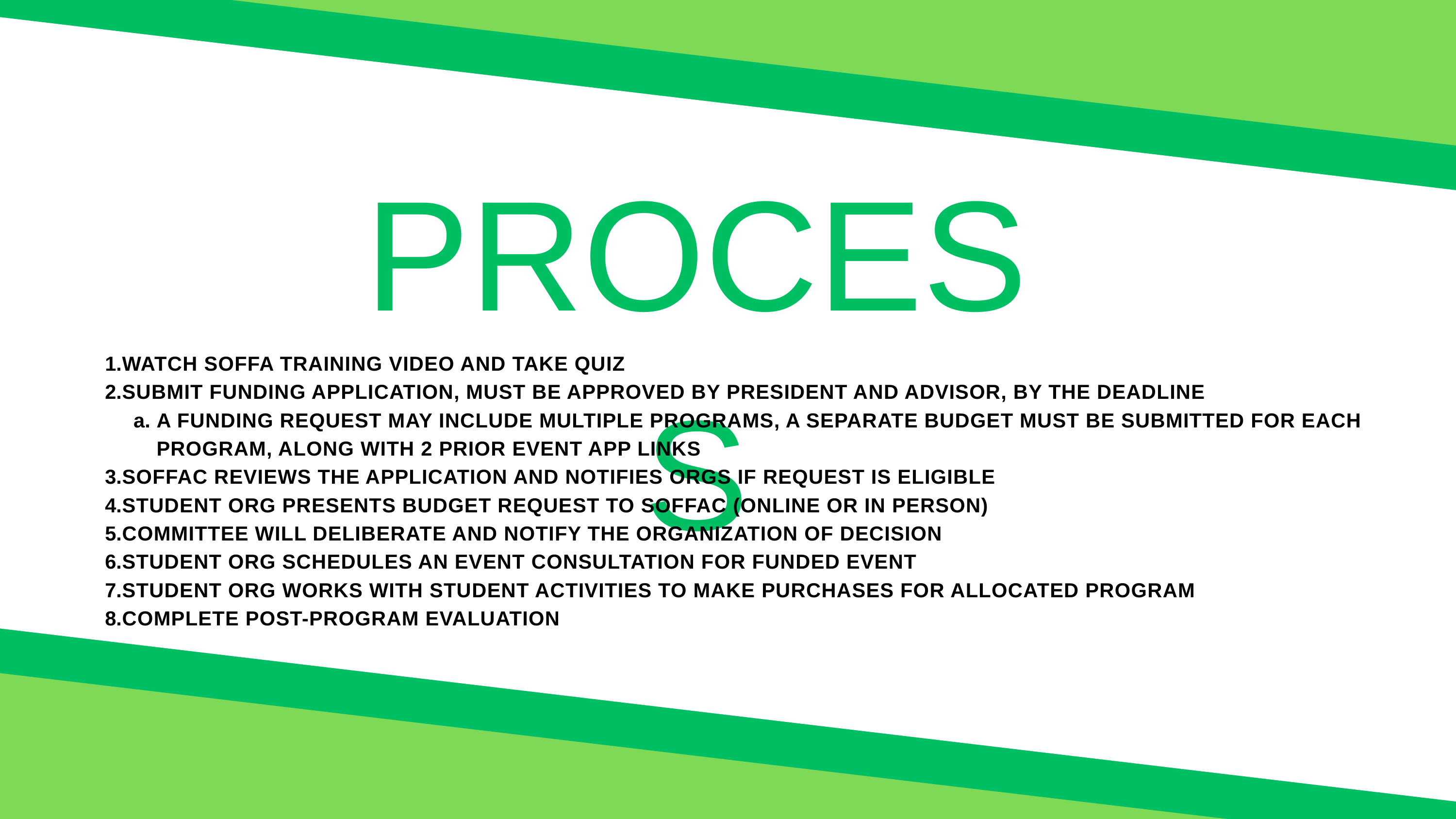

PROCESS
WATCH SOFFA TRAINING VIDEO AND TAKE QUIZ
SUBMIT FUNDING APPLICATION, MUST BE APPROVED BY PRESIDENT AND ADVISOR, BY THE DEADLINE
A FUNDING REQUEST MAY INCLUDE MULTIPLE PROGRAMS, A SEPARATE BUDGET MUST BE SUBMITTED FOR EACH PROGRAM, ALONG WITH 2 PRIOR EVENT APP LINKS
SOFFAC REVIEWS THE APPLICATION AND NOTIFIES ORGS IF REQUEST IS ELIGIBLE
STUDENT ORG PRESENTS BUDGET REQUEST TO SOFFAC (ONLINE OR IN PERSON)
COMMITTEE WILL DELIBERATE AND NOTIFY THE ORGANIZATION OF DECISION
STUDENT ORG SCHEDULES AN EVENT CONSULTATION FOR FUNDED EVENT
STUDENT ORG WORKS WITH STUDENT ACTIVITIES TO MAKE PURCHASES FOR ALLOCATED PROGRAM
COMPLETE POST-PROGRAM EVALUATION